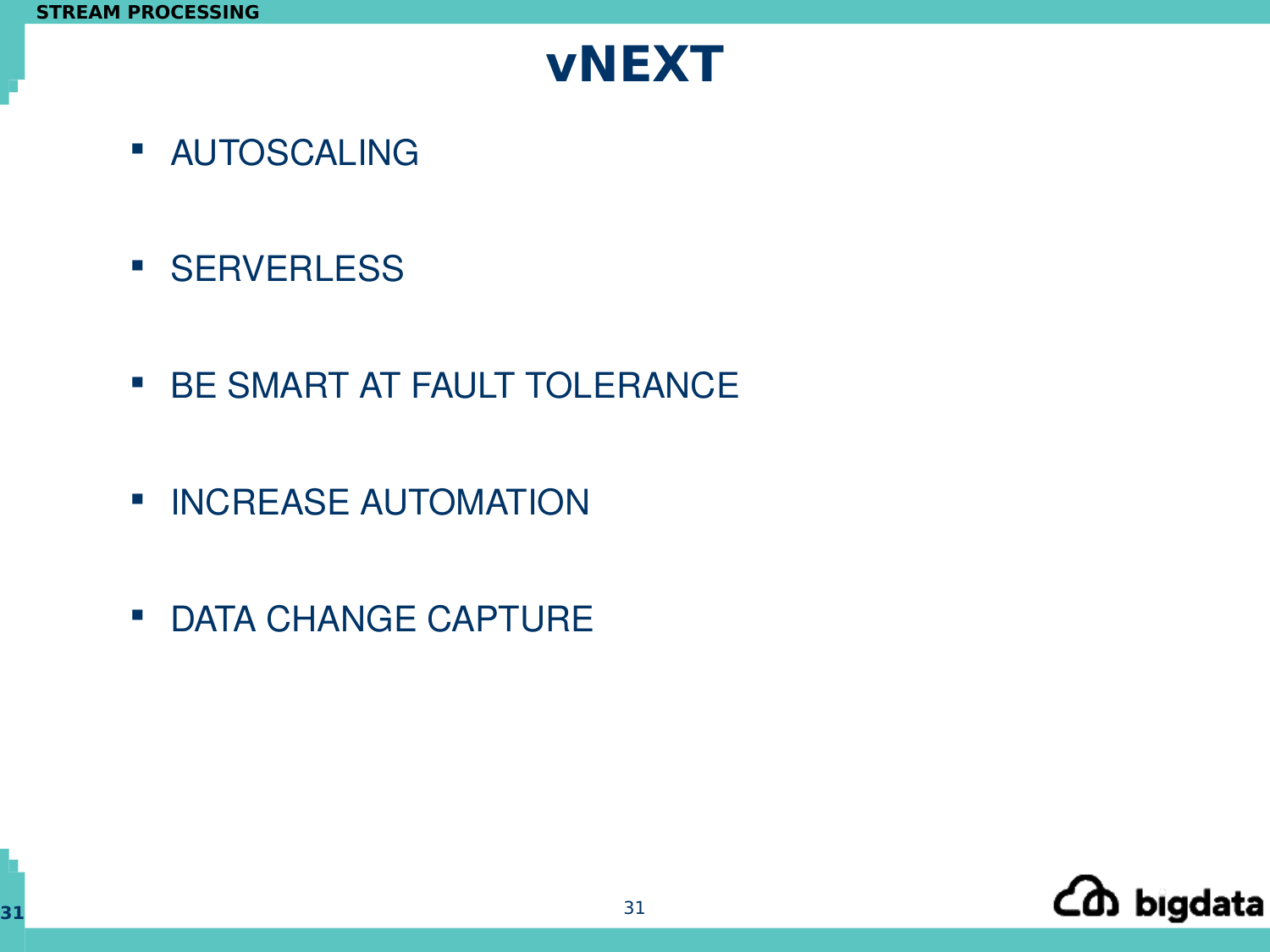

# vNEXT
AUTOSCALING

SERVERLESS

BE SMART AT FAULT TOLERANCE

INCREASE AUTOMATION

DATA CHANGE CAPTURE